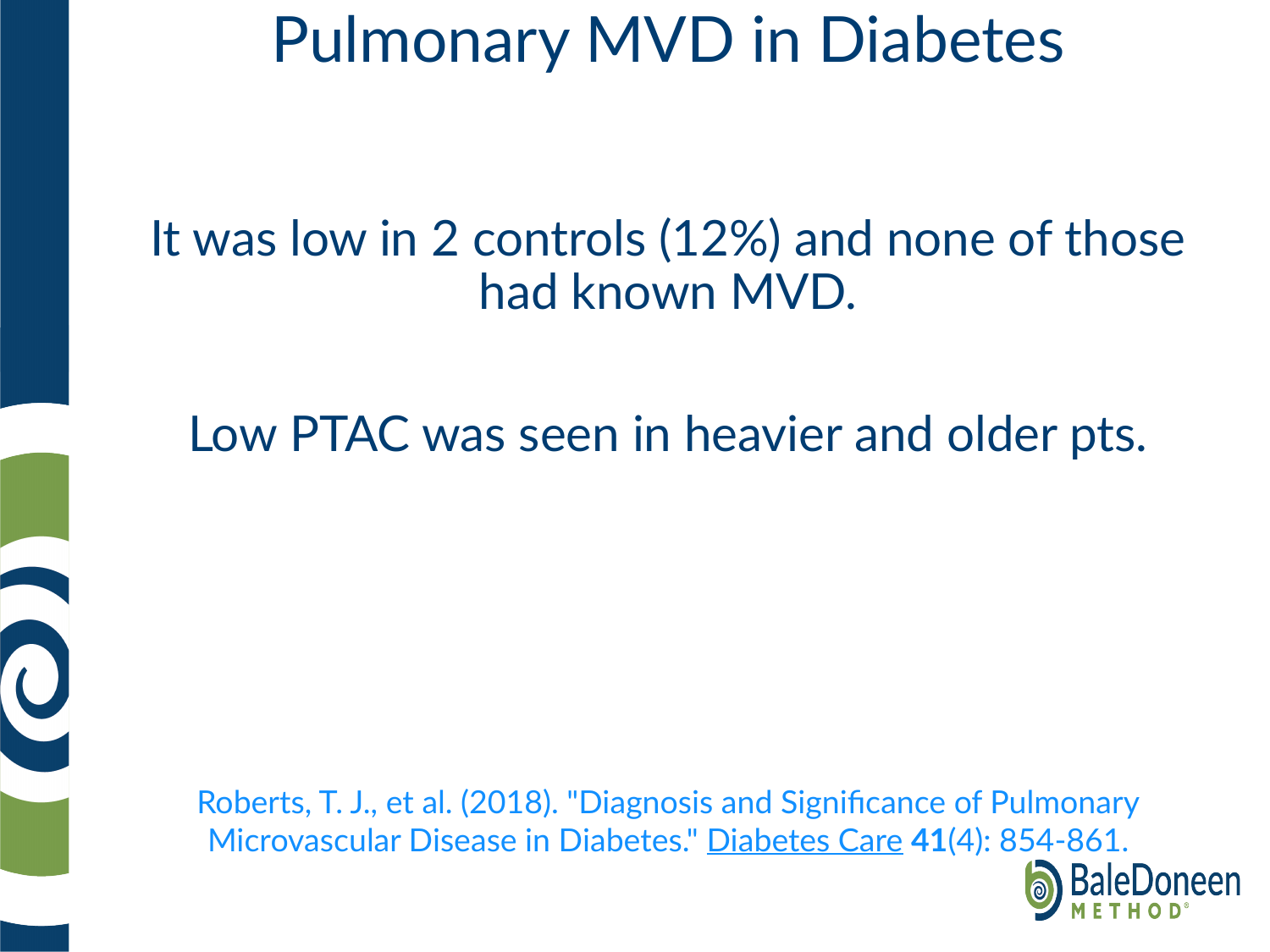

# Pulmonary MVD in Diabetes
It was low in 2 controls (12%) and none of those had known MVD.

Low PTAC was seen in heavier and older pts.

Roberts, T. J., et al. (2018). "Diagnosis and Significance of Pulmonary Microvascular Disease in Diabetes." Diabetes Care 41(4): 854-861.